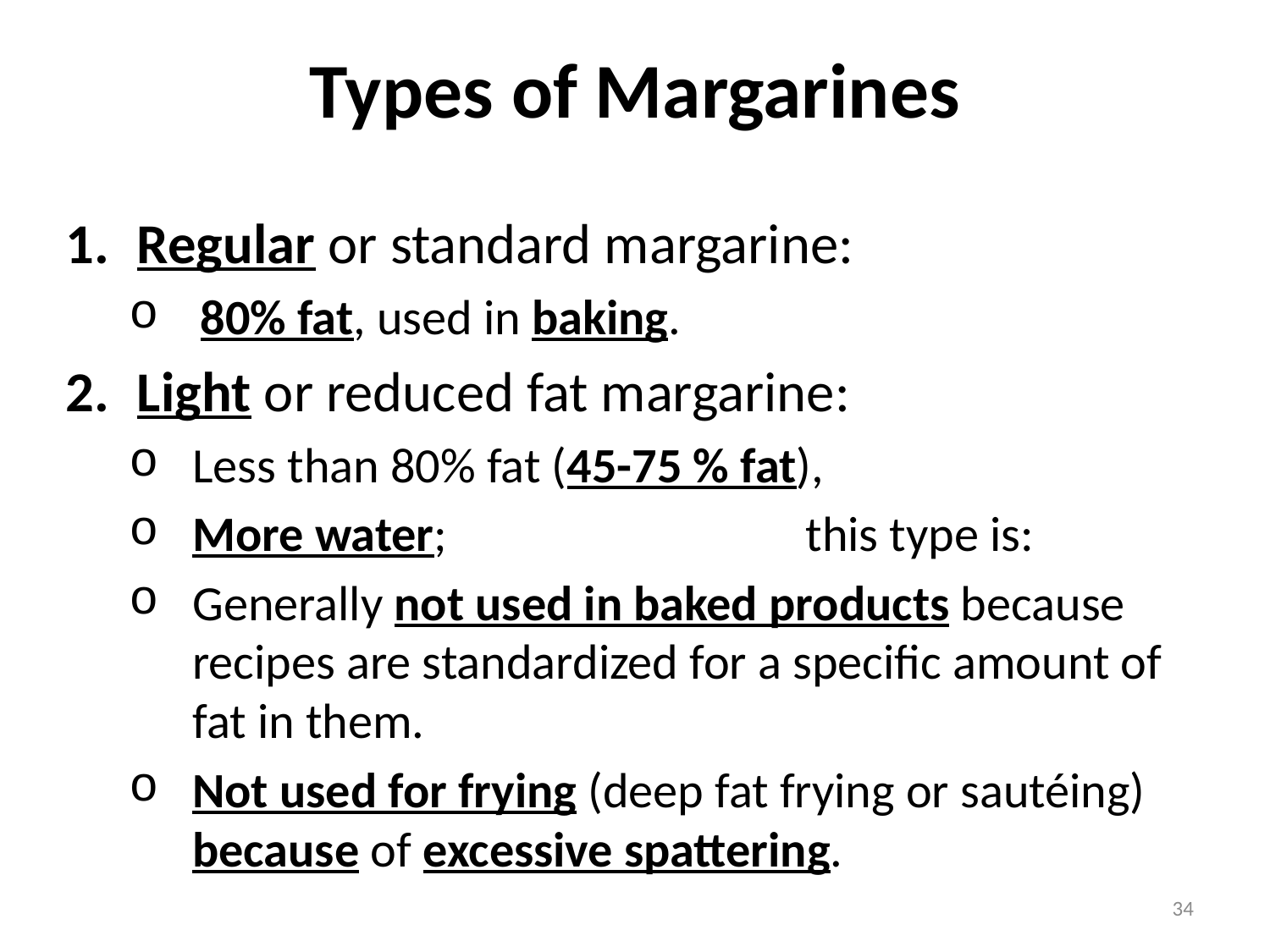

# Types of Margarines
Regular or standard margarine:
80% fat, used in baking.
Light or reduced fat margarine:
Less than 80% fat (45-75 % fat),
More water;                                this type is:
Generally not used in baked products because recipes are standardized for a specific amount of fat in them.
Not used for frying (deep fat frying or sautéing) because of excessive spattering.
34